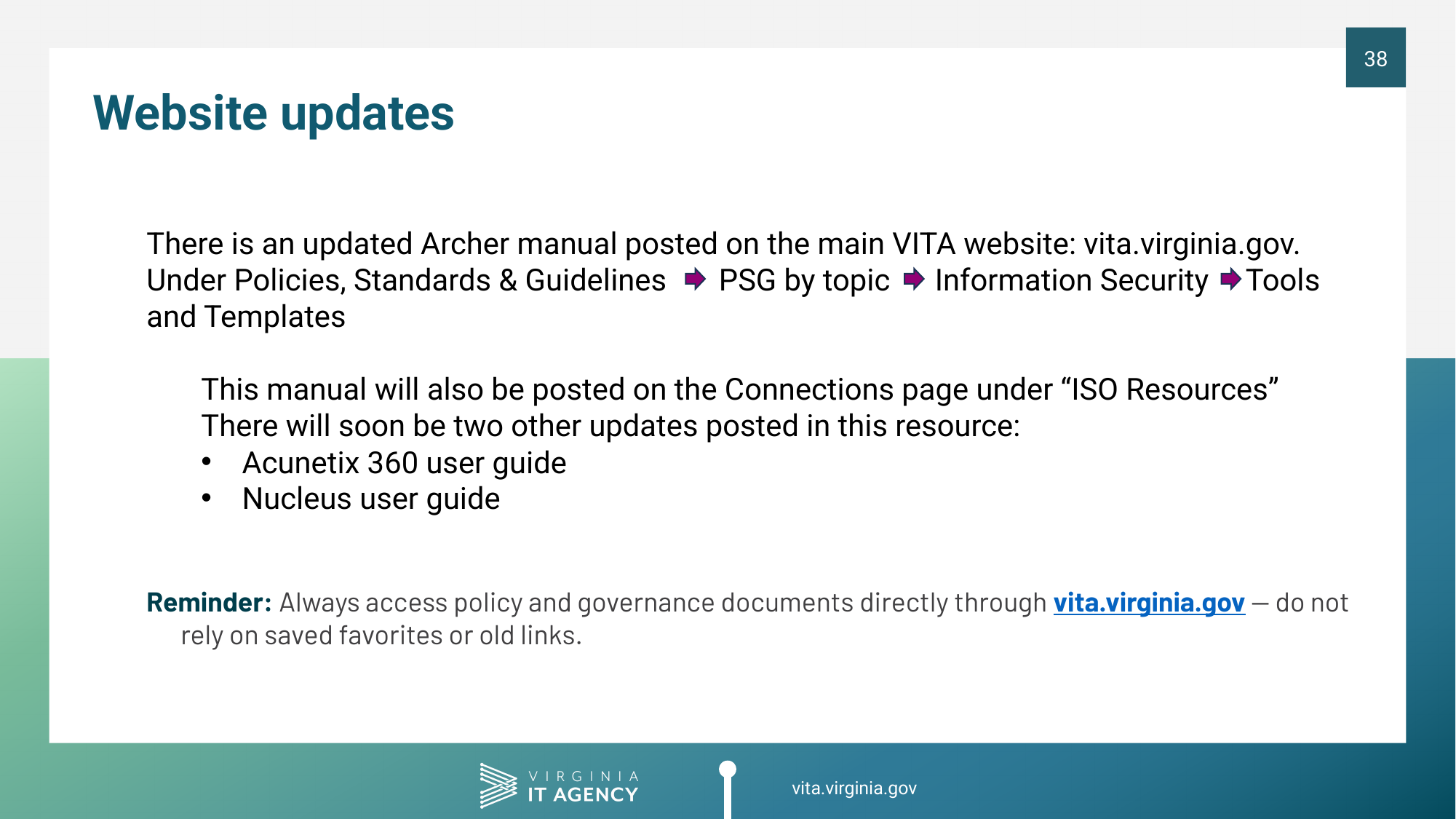

Website updates
There is an updated Archer manual posted on the main VITA website: vita.virginia.gov. Under Policies, Standards & Guidelines       PSG by topic      Information Security     Tools and Templates

This manual will also be posted on the Connections page under “ISO Resources”
There will soon be two other updates posted in this resource:
Acunetix 360 user guide
Nucleus user guide

Reminder: Always access policy and governance documents directly through vita.virginia.gov — do not rely on saved favorites or old links.​